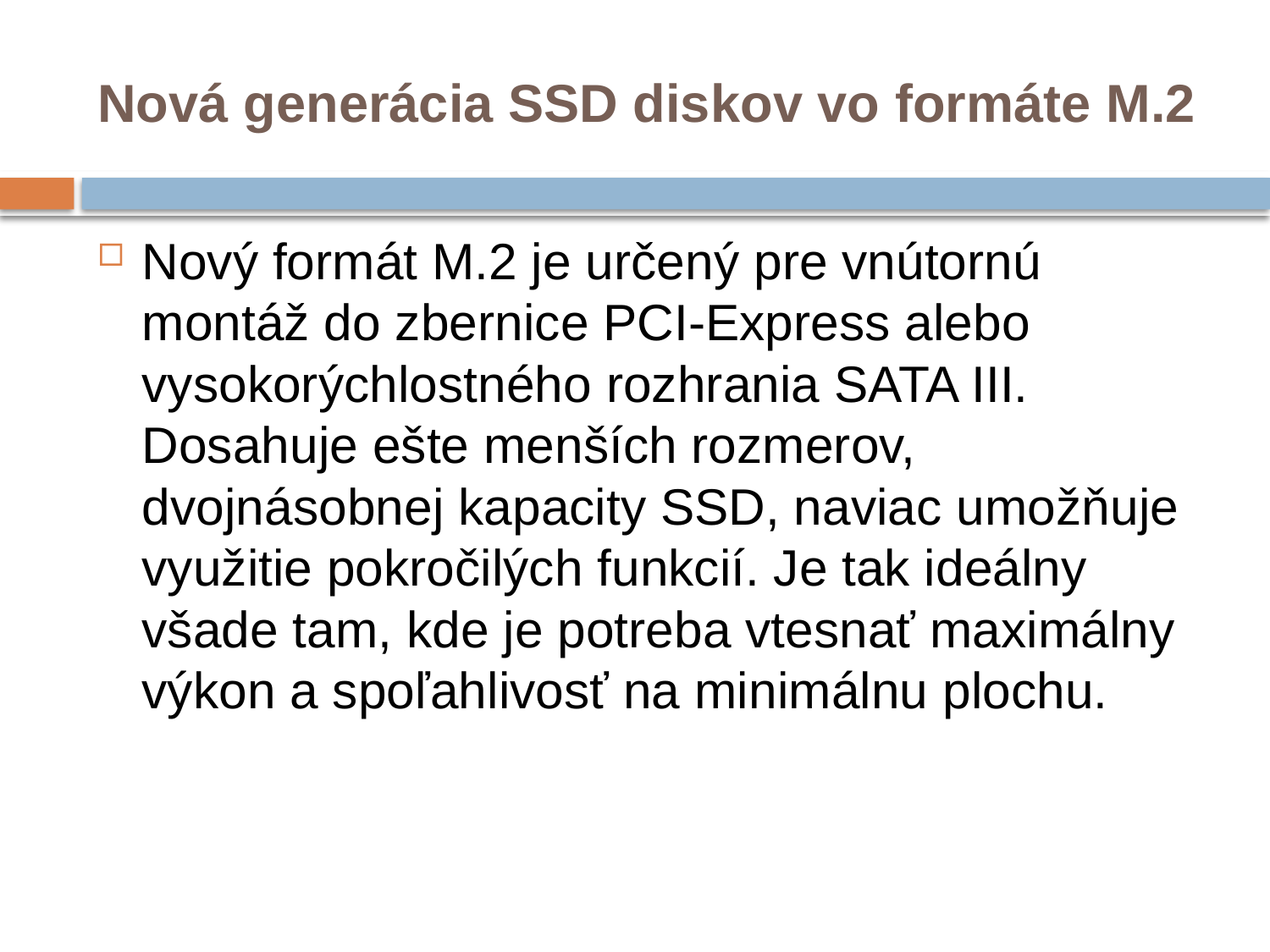

# Nová generácia SSD diskov vo formáte M.2
Nový formát M.2 je určený pre vnútornú montáž do zbernice PCI-Express alebo vysokorýchlostného rozhrania SATA III. Dosahuje ešte menších rozmerov, dvojnásobnej kapacity SSD, naviac umožňuje využitie pokročilých funkcií. Je tak ideálny všade tam, kde je potreba vtesnať maximálny výkon a spoľahlivosť na minimálnu plochu.